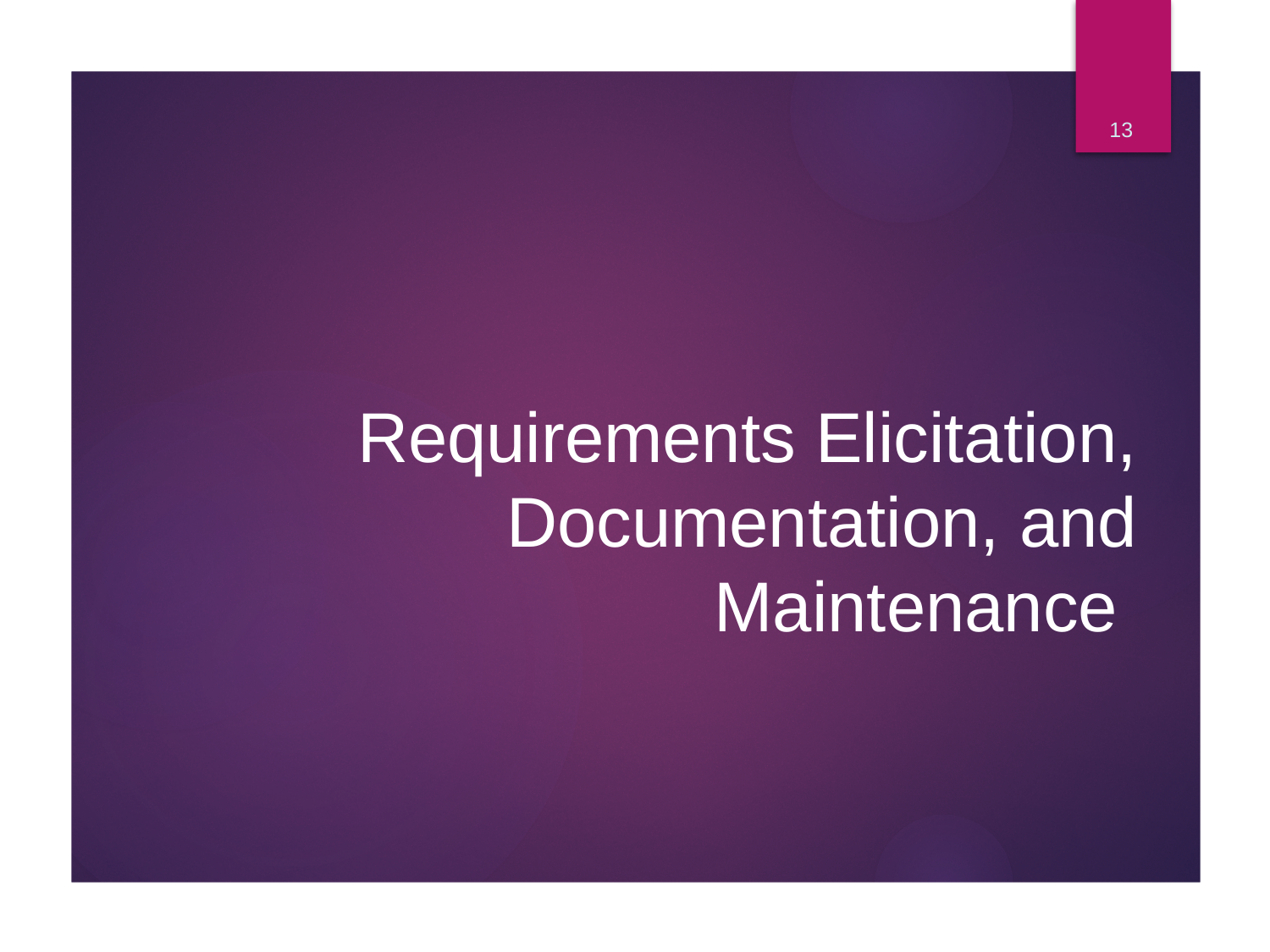

13
# Requirements Elicitation, Documentation, and Maintenance